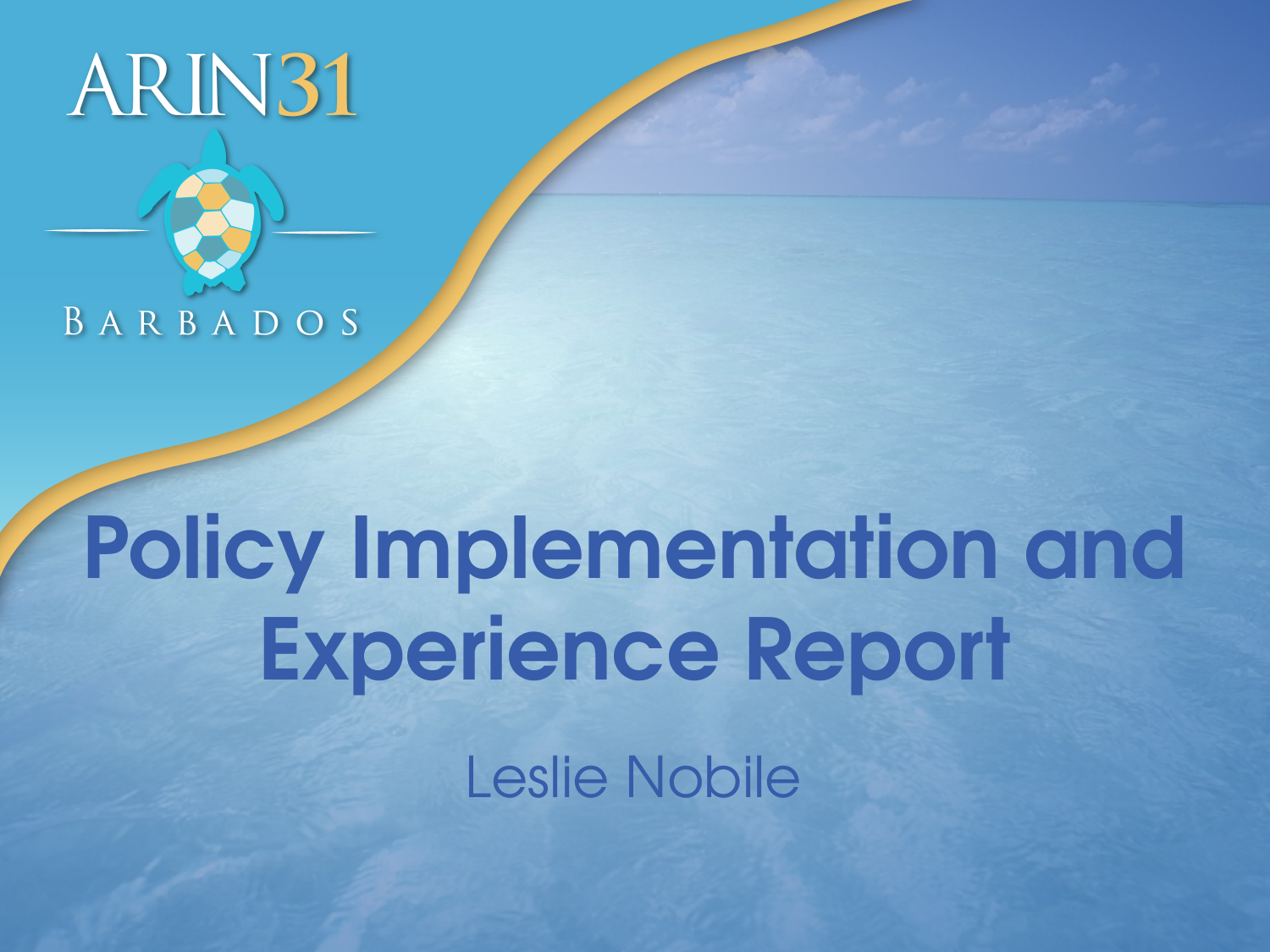

# Policy Implementation and Experience Report
Leslie Nobile